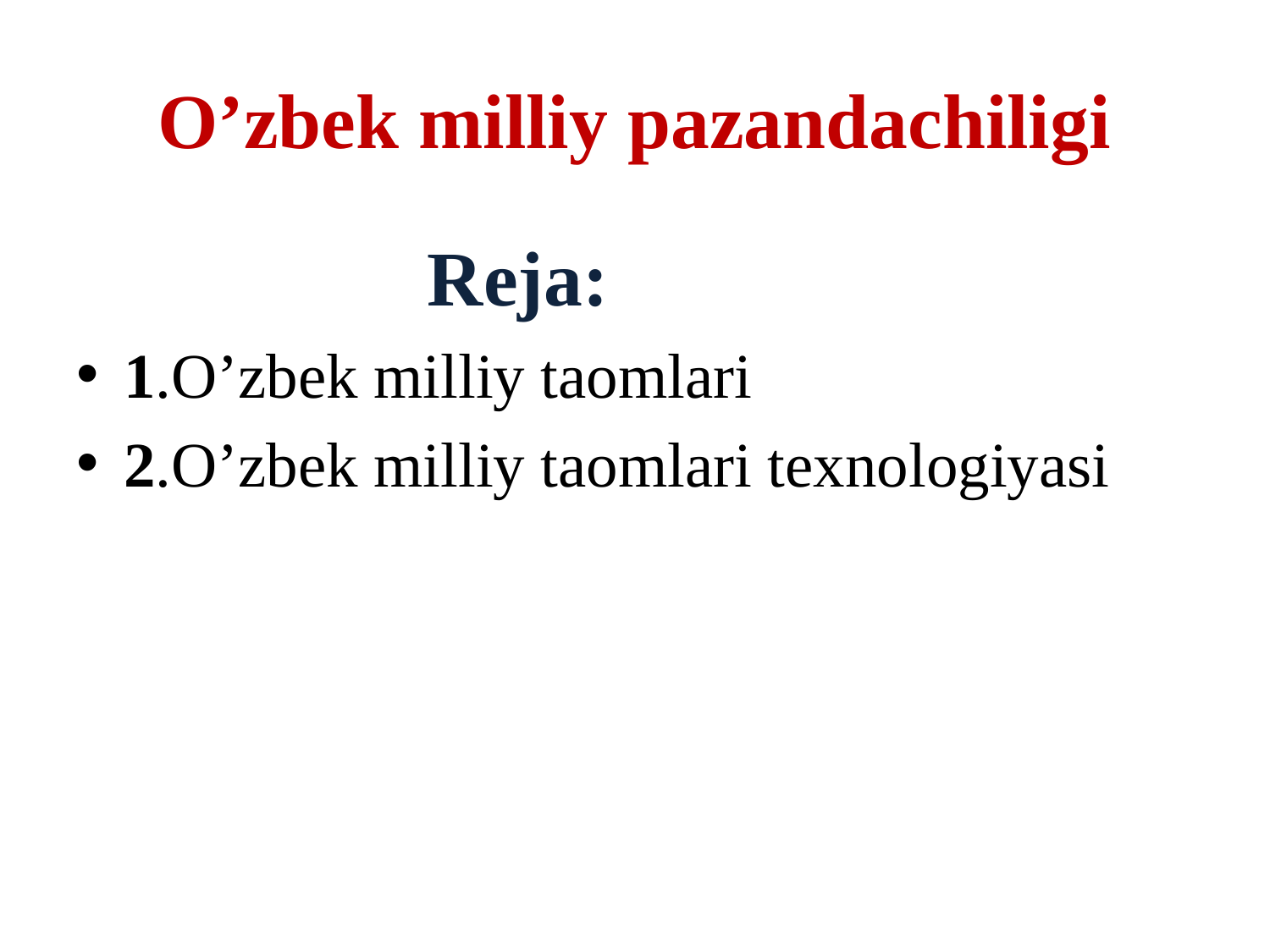

# O’zbek milliy pazandachiligi
                    Reja:
1.O’zbek milliy taomlari
2.O’zbek milliy taomlari texnologiyasi